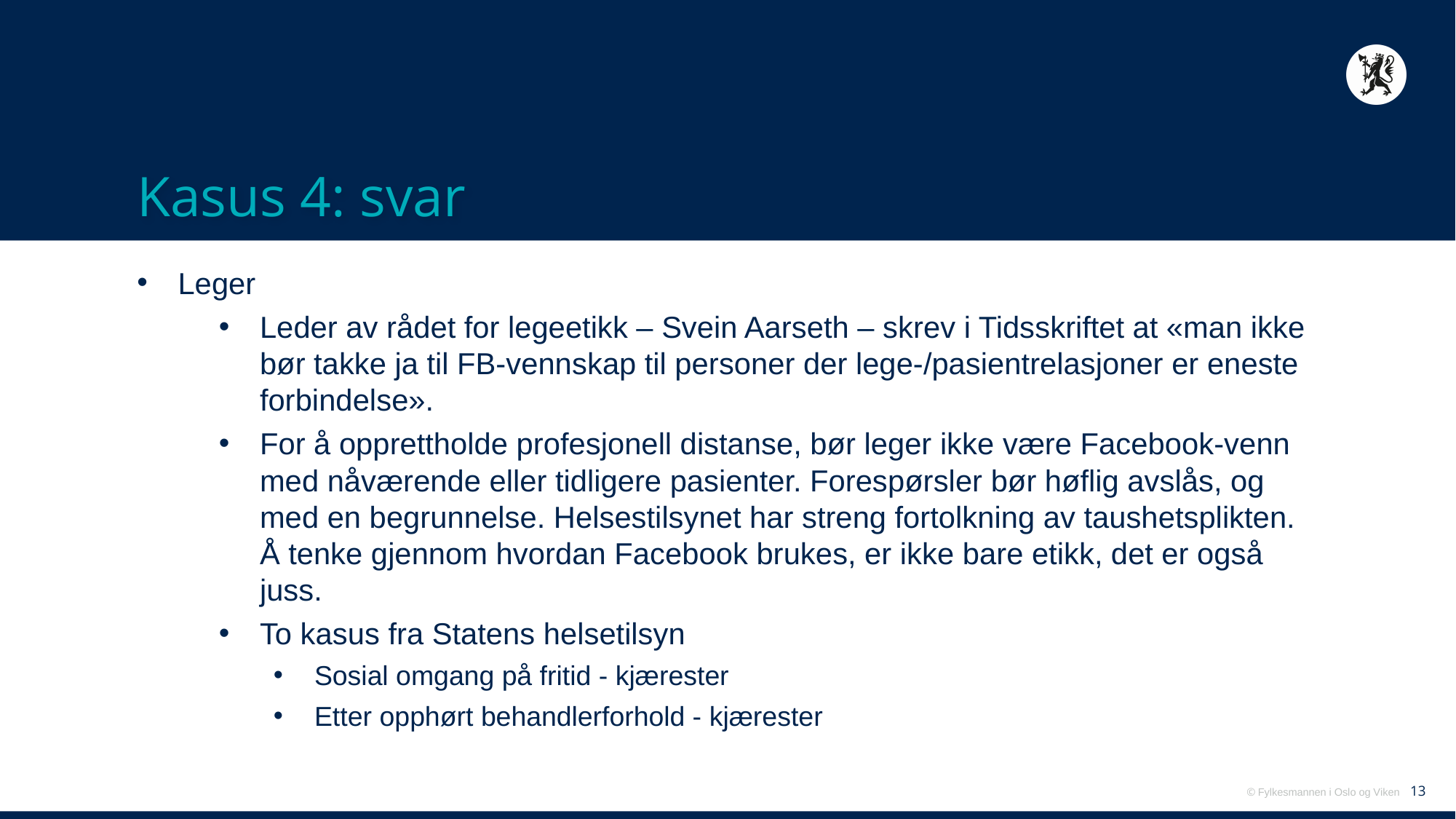

# Kasus 4: svar
Leger
Leder av rådet for legeetikk – Svein Aarseth – skrev i Tidsskriftet at «man ikke bør takke ja til FB-vennskap til personer der lege-/pasientrelasjoner er eneste forbindelse».
For å opprettholde profesjonell distanse, bør leger ikke være Facebook-venn med nåværende eller tidligere pasienter. Forespørsler bør høflig avslås, og med en begrunnelse. Helsestilsynet har streng fortolkning av taushetsplikten. Å tenke gjennom hvordan Facebook brukes, er ikke bare etikk, det er også juss.
To kasus fra Statens helsetilsyn
Sosial omgang på fritid - kjærester
Etter opphørt behandlerforhold - kjærester